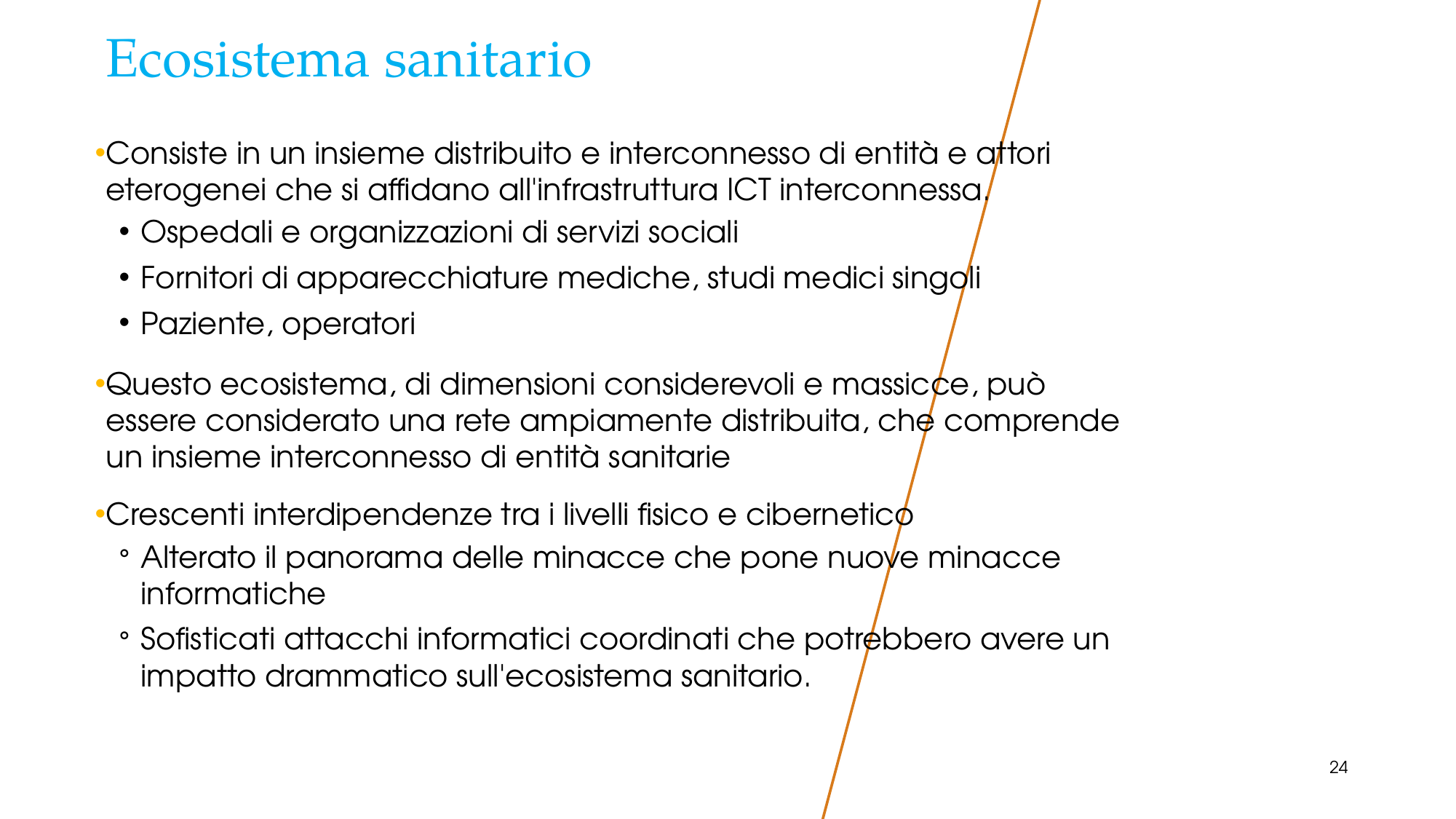

# Ecosistema sanitario
Consiste in un insieme distribuito e interconnesso di entità e attori eterogenei che si affidano all'infrastruttura ICT interconnessa.
Ospedali e organizzazioni di servizi sociali
Fornitori di apparecchiature mediche, studi medici singoli
Paziente, operatori
Questo ecosistema, di dimensioni considerevoli e massicce, può essere considerato una rete ampiamente distribuita, che comprende un insieme interconnesso di entità sanitarie
Crescenti interdipendenze tra i livelli fisico e cibernetico
Alterato il panorama delle minacce che pone nuove minacce informatiche
Sofisticati attacchi informatici coordinati che potrebbero avere un impatto drammatico sull'ecosistema sanitario.

24